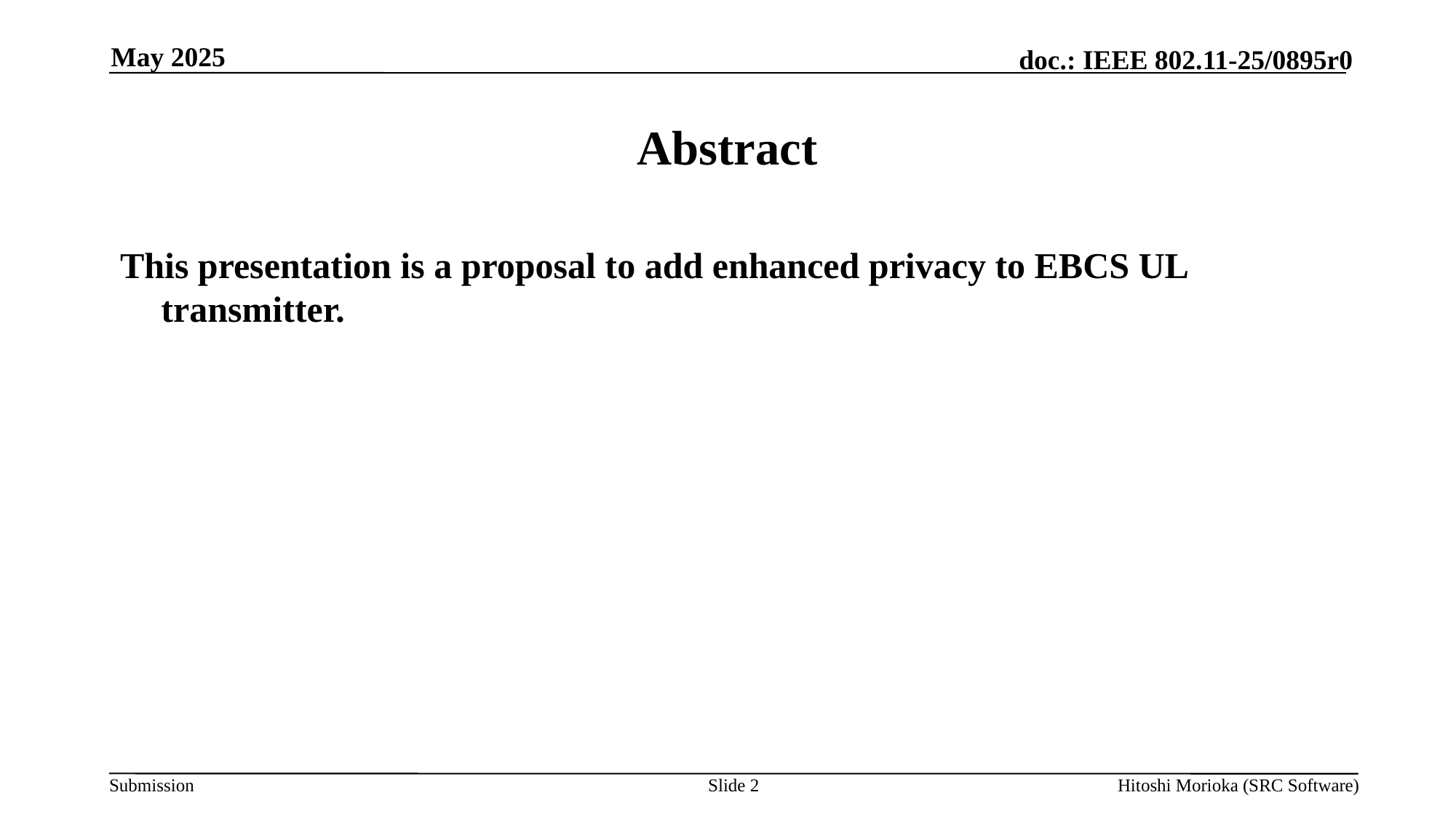

May 2025
# Abstract
This presentation is a proposal to add enhanced privacy to EBCS UL transmitter.
Slide 2
Hitoshi Morioka (SRC Software)